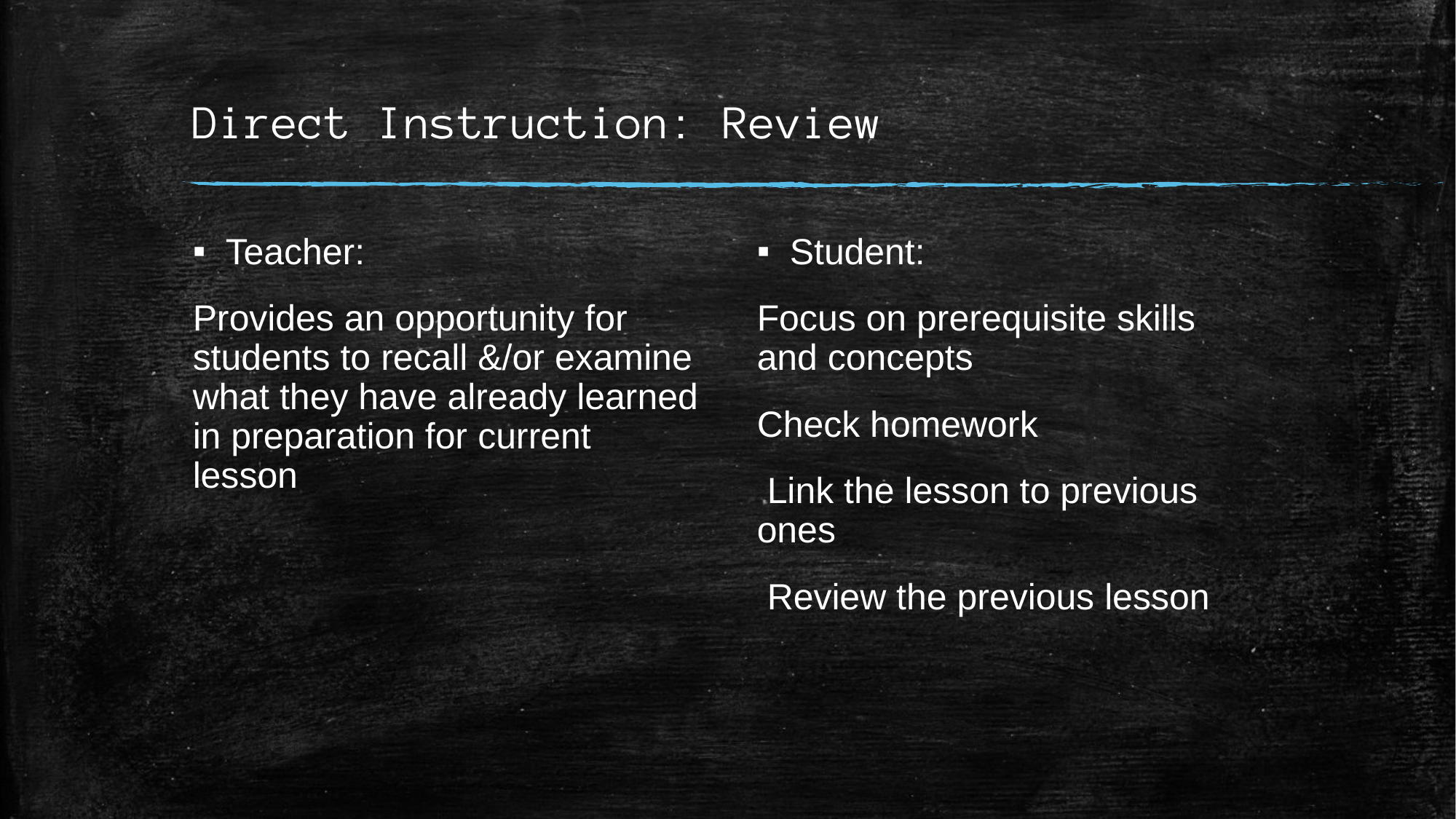

# Direct Instruction: Review
Teacher:
Provides an opportunity for students to recall &/or examine what they have already learned in preparation for current lesson

Student:
Focus on prerequisite skills and concepts
Check homework
 Link the lesson to previous ones
 Review the previous lesson